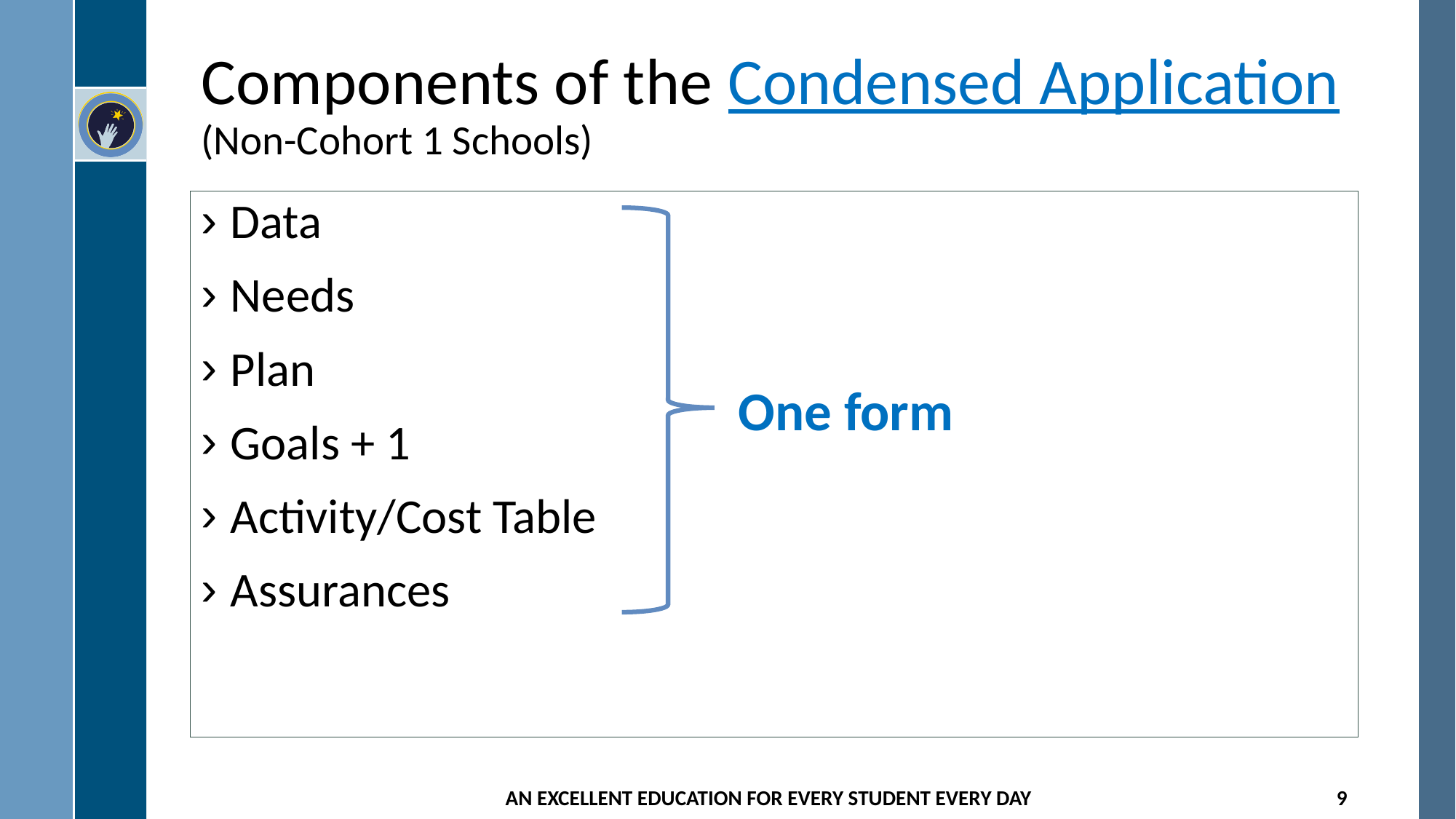

# Components of the Condensed Application (Non-Cohort 1 Schools)
Data
Needs
Plan
Goals + 1
Activity/Cost Table
Assurances

One form
AN EXCELLENT EDUCATION FOR EVERY STUDENT EVERY DAY
9